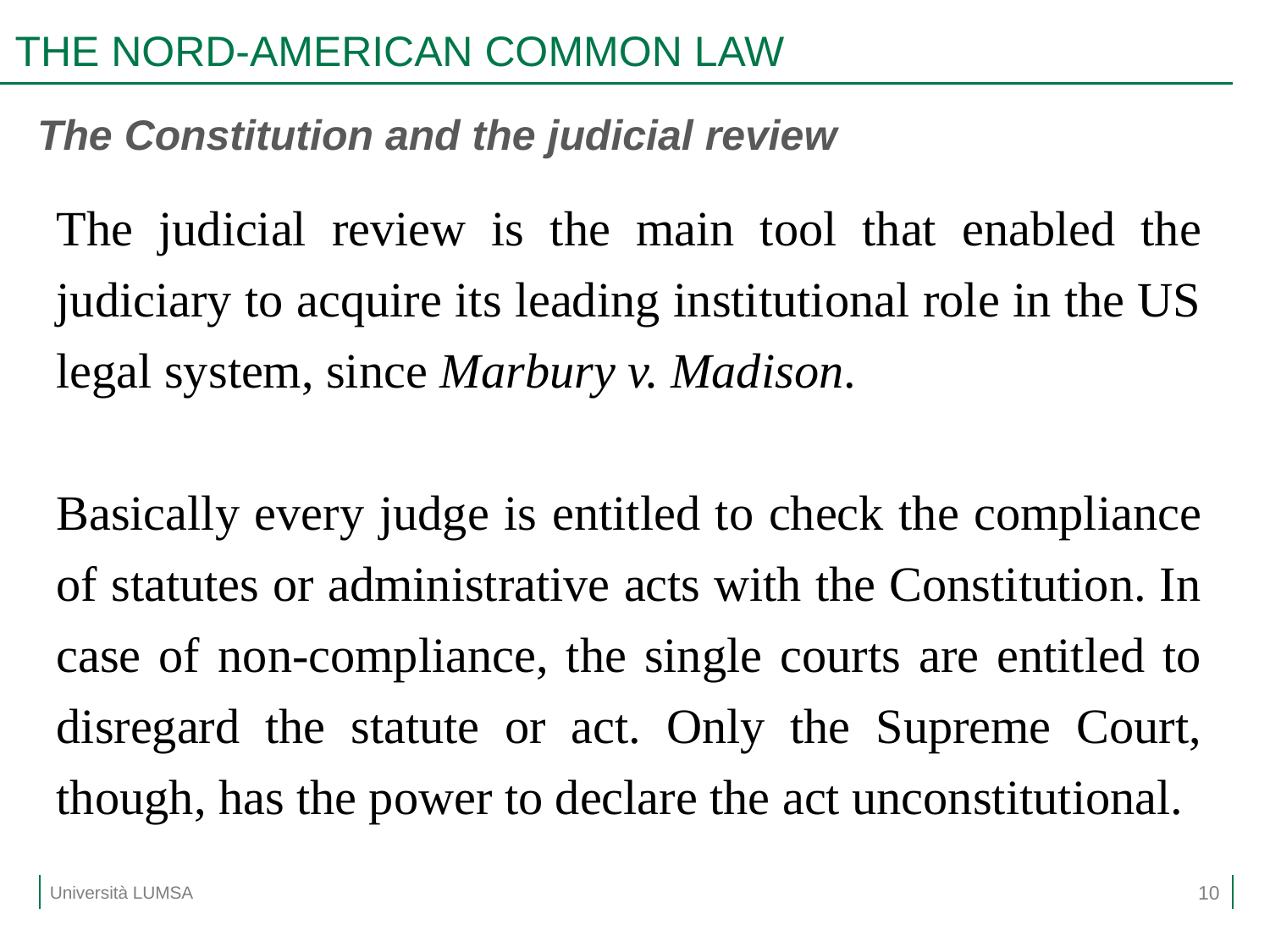

# THE NORD-AMERICAN COMMON LAW
The Constitution and the judicial review
The judicial review is the main tool that enabled the judiciary to acquire its leading institutional role in the US legal system, since Marbury v. Madison.

Basically every judge is entitled to check the compliance of statutes or administrative acts with the Constitution. In case of non-compliance, the single courts are entitled to disregard the statute or act. Only the Supreme Court, though, has the power to declare the act unconstitutional.

10